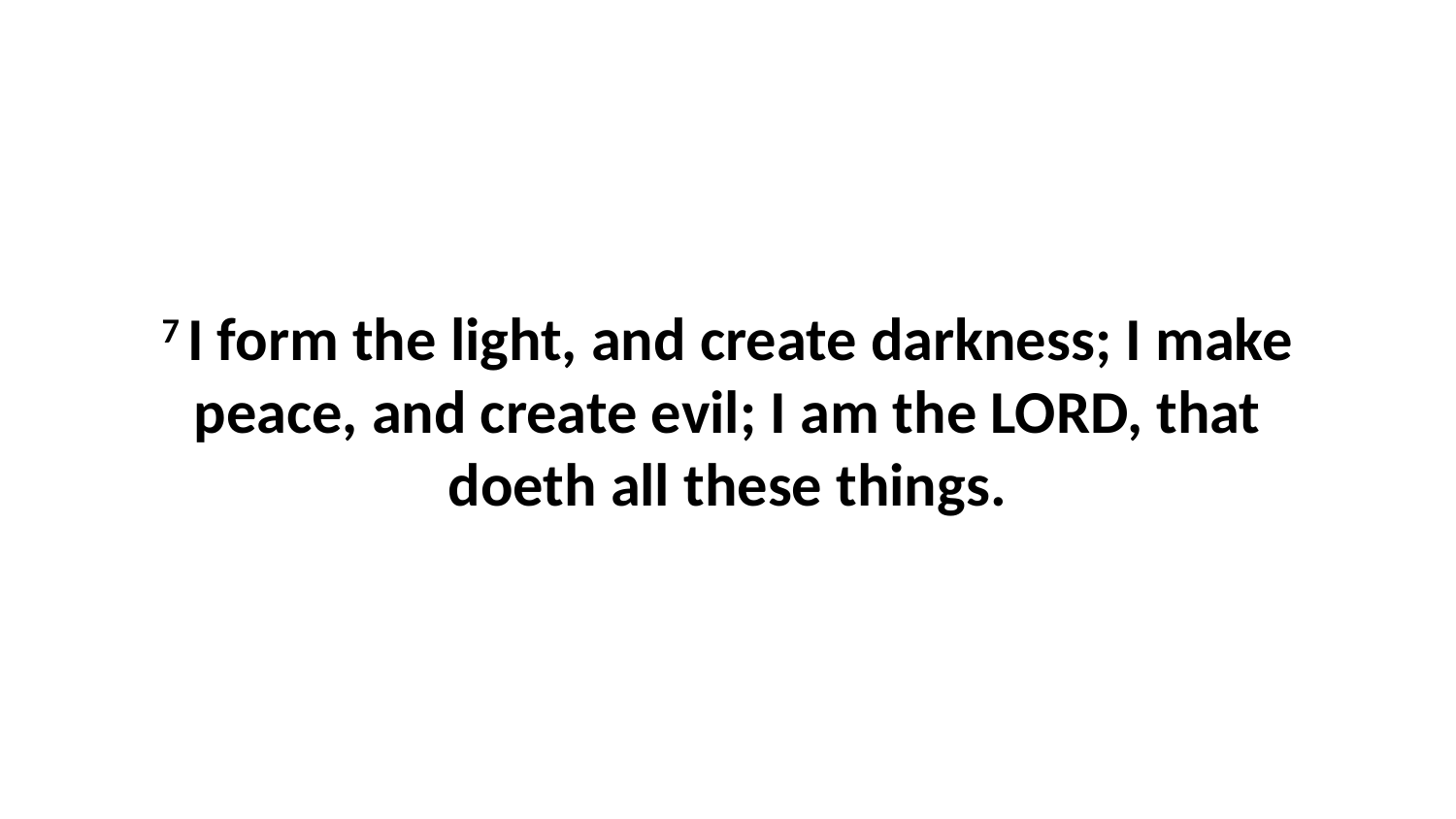

7 I form the light, and create darkness; I make peace, and create evil; I am the LORD, that doeth all these things.